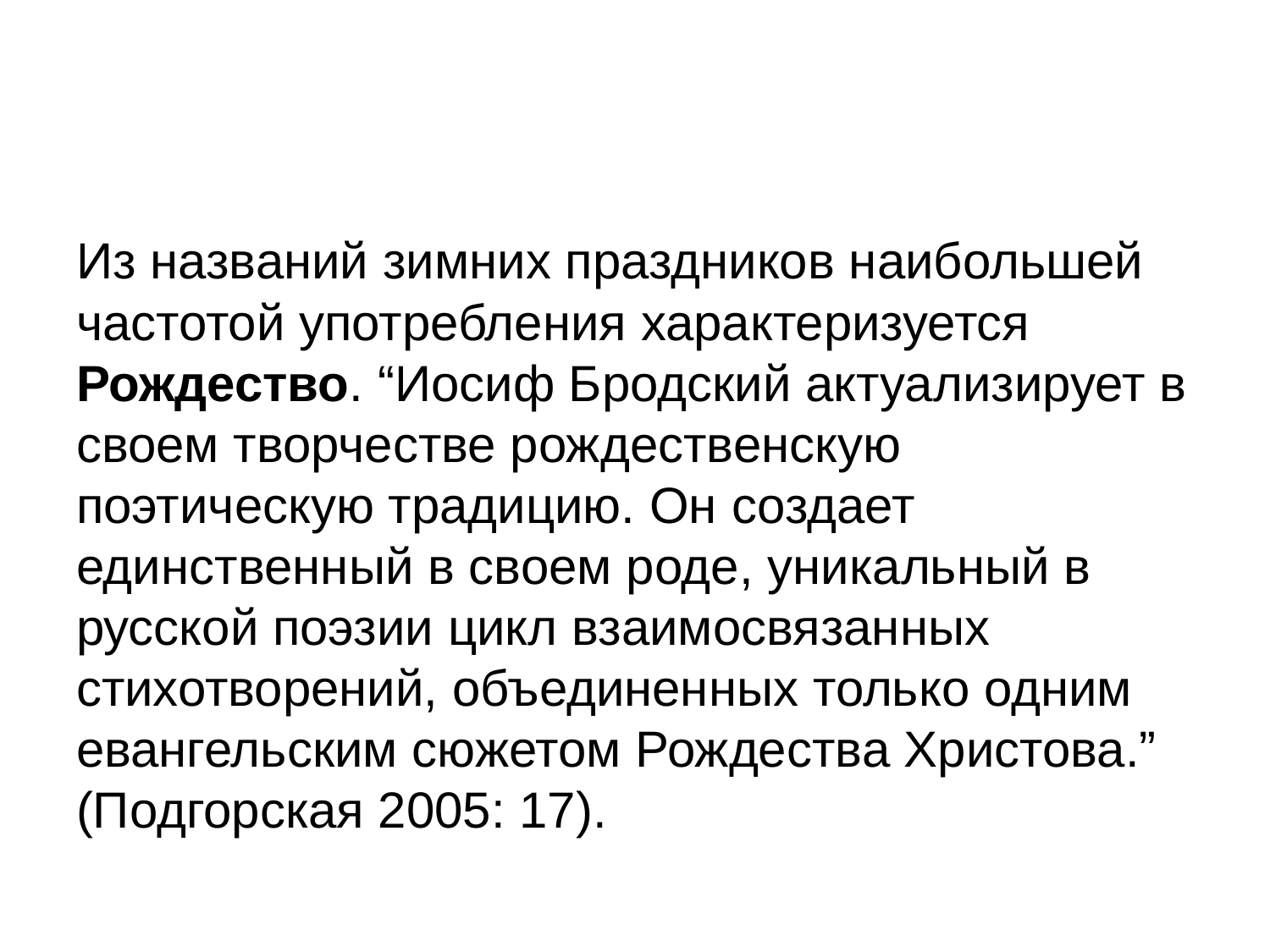

#
Из названий зимних праздников наибольшей частотой употребления характеризуется Рождество. “Иосиф Бродский актуализирует в своем творчестве рождественскую поэтическую традицию. Он создает единственный в своем роде, уникальный в русской поэзии цикл взаимосвязанных стихотворений, объединенных только одним евангельским сюжетом Рождества Христова.” (Подгорская 2005: 17).